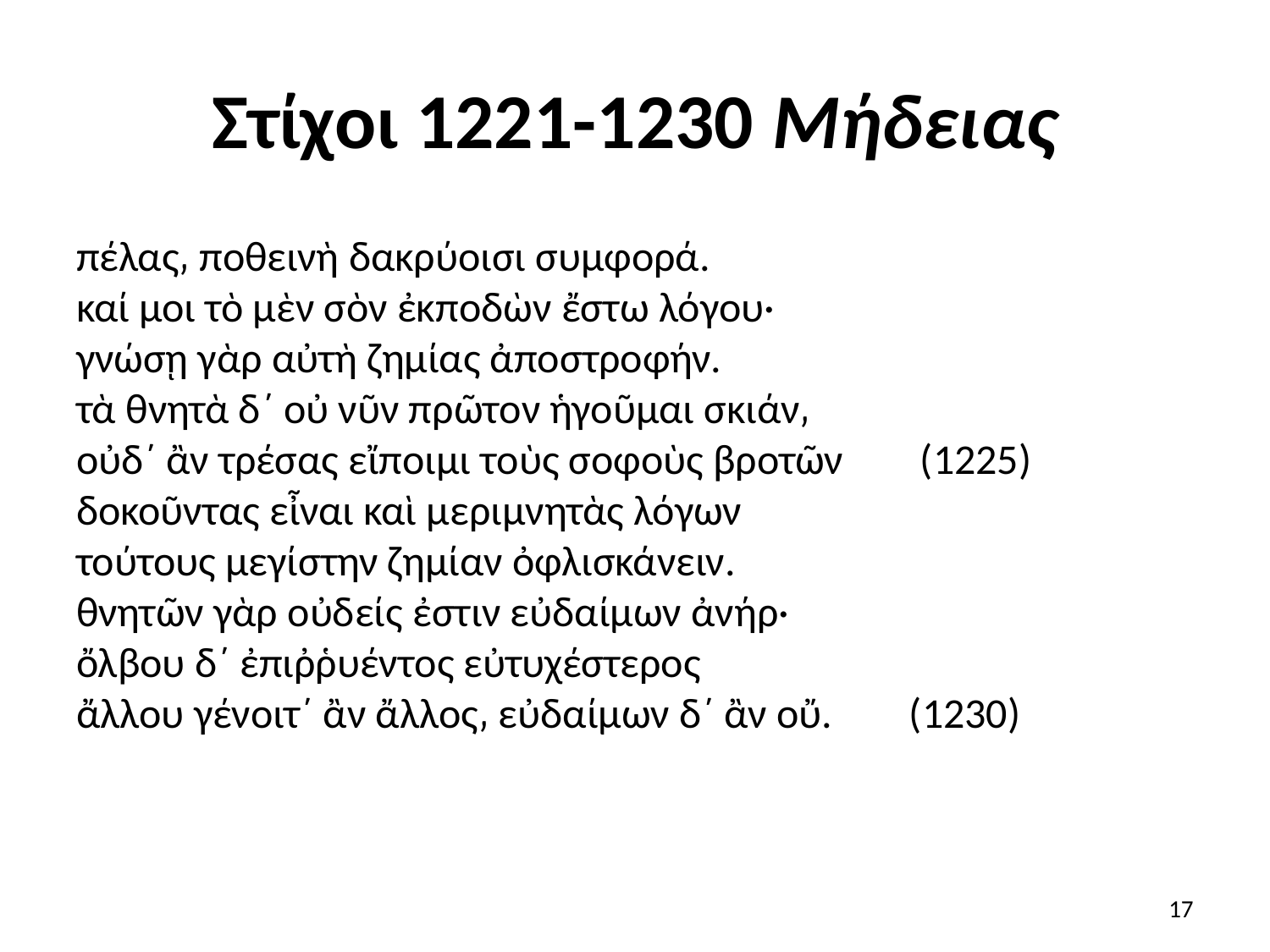

# Στίχοι 1221-1230 Μήδειας
πέλας͵ ποθεινὴ δακρύοισι συμφορά.
καί μοι τὸ μὲν σὸν ἐκποδὼν ἔστω λόγου·
γνώσῃ γὰρ αὐτὴ ζημίας ἀποστροφήν.
τὰ θνητὰ δ΄ οὐ νῦν πρῶτον ἡγοῦμαι σκιάν͵
οὐδ΄ ἂν τρέσας εἴποιμι τοὺς σοφοὺς βροτῶν        (1225)
δοκοῦντας εἶναι καὶ μεριμνητὰς λόγων
τούτους μεγίστην ζημίαν ὀφλισκάνειν.
θνητῶν γὰρ οὐδείς ἐστιν εὐδαίμων ἀνήρ·
ὄλβου δ΄ ἐπιῤῥυέντος εὐτυχέστερος
ἄλλου γένοιτ΄ ἂν ἄλλος͵ εὐδαίμων δ΄ ἂν οὔ.        (1230)
17